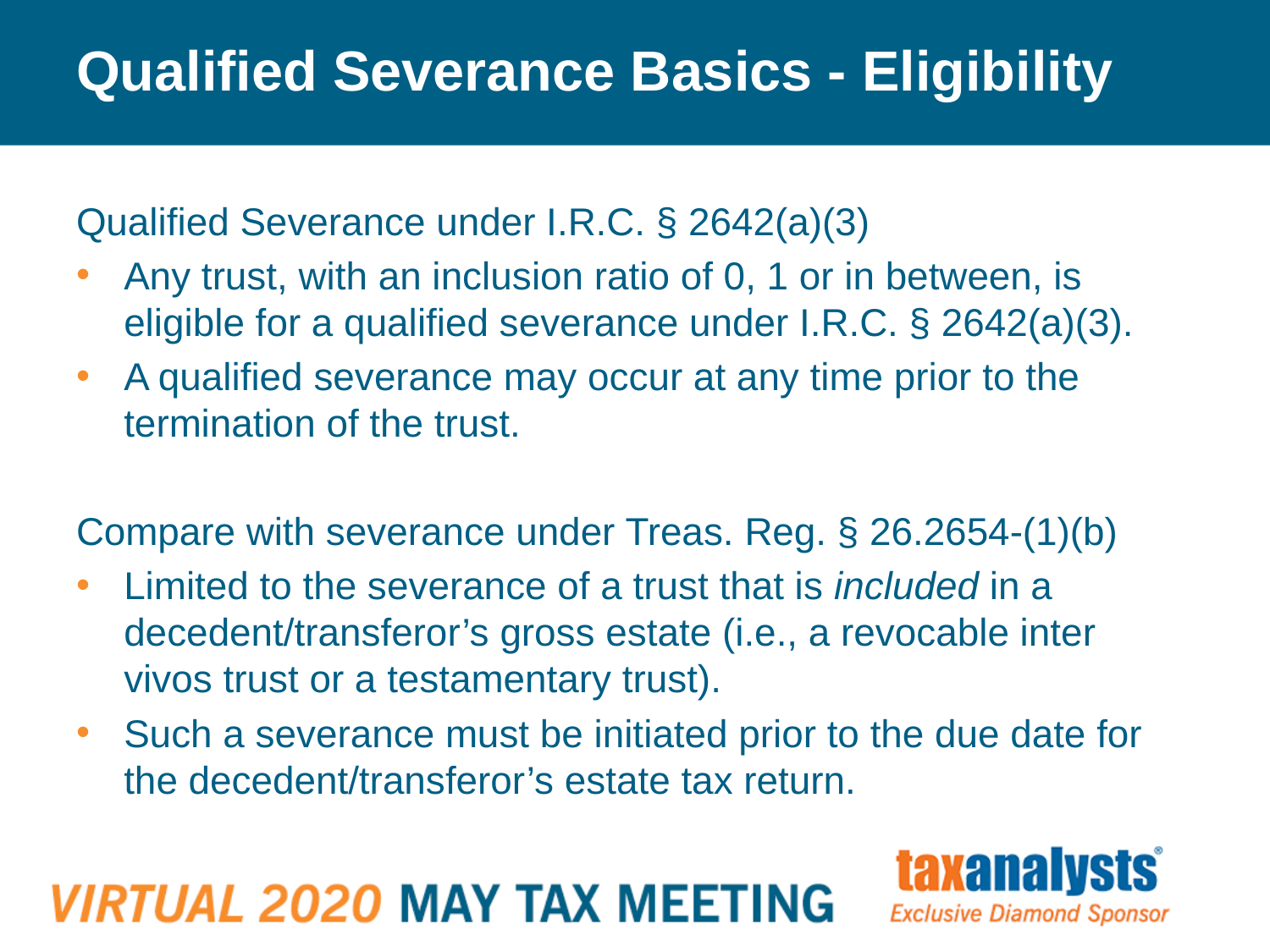

# Qualified Severance Basics - Eligibility
Qualified Severance under I.R.C. § 2642(a)(3)
Any trust, with an inclusion ratio of 0, 1 or in between, is eligible for a qualified severance under I.R.C. § 2642(a)(3).
A qualified severance may occur at any time prior to the termination of the trust.

Compare with severance under Treas. Reg. § 26.2654-(1)(b)
Limited to the severance of a trust that is included in a decedent/transferor’s gross estate (i.e., a revocable inter vivos trust or a testamentary trust).
Such a severance must be initiated prior to the due date for the decedent/transferor’s estate tax return.